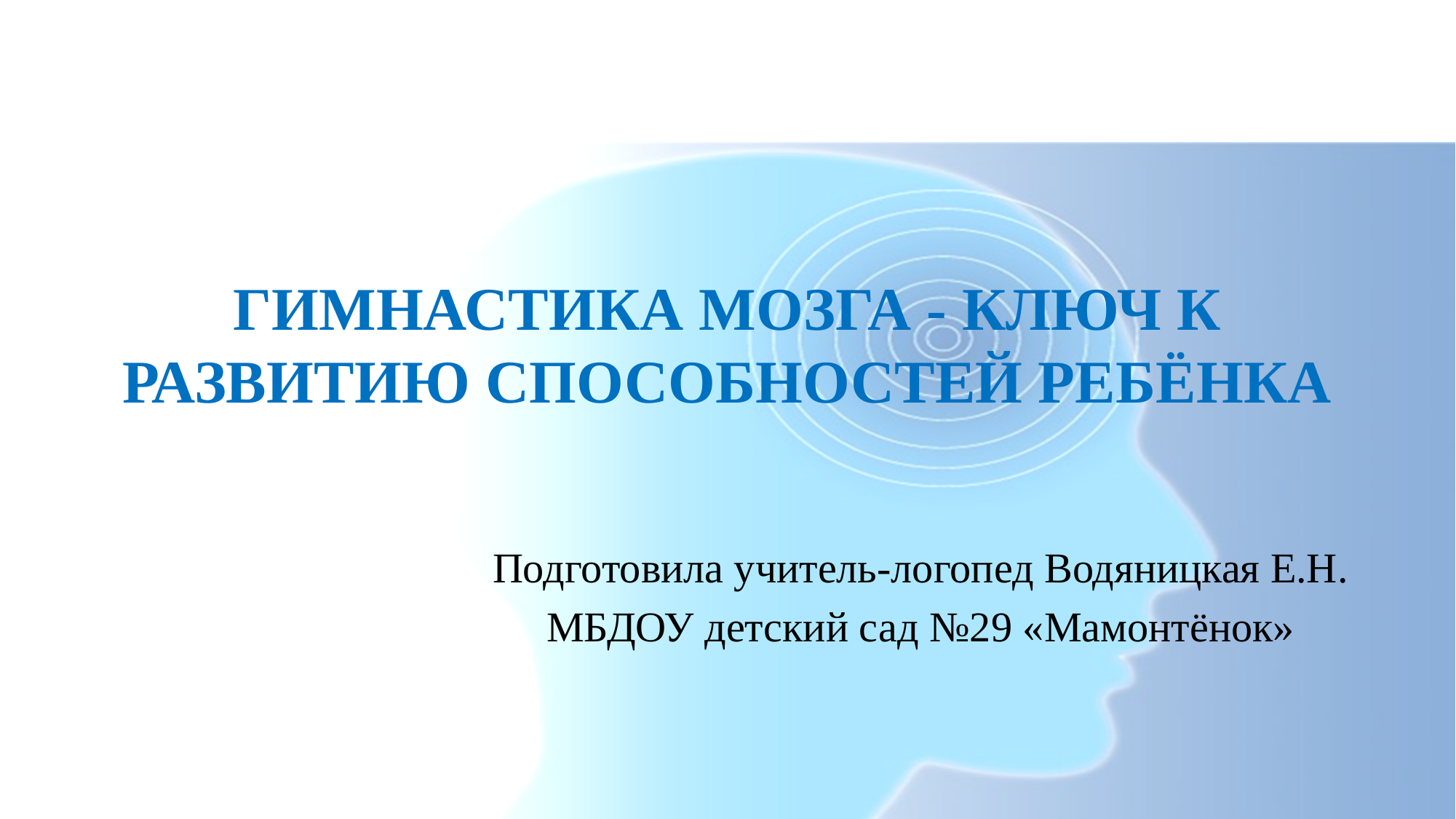

# ГИМНАСТИКА МОЗГА - КЛЮЧ К РАЗВИТИЮ СПОСОБНОСТЕЙ РЕБЁНКА
Подготовила учитель-логопед Водяницкая Е.Н.
МБДОУ детский сад №29 «Мамонтёнок»